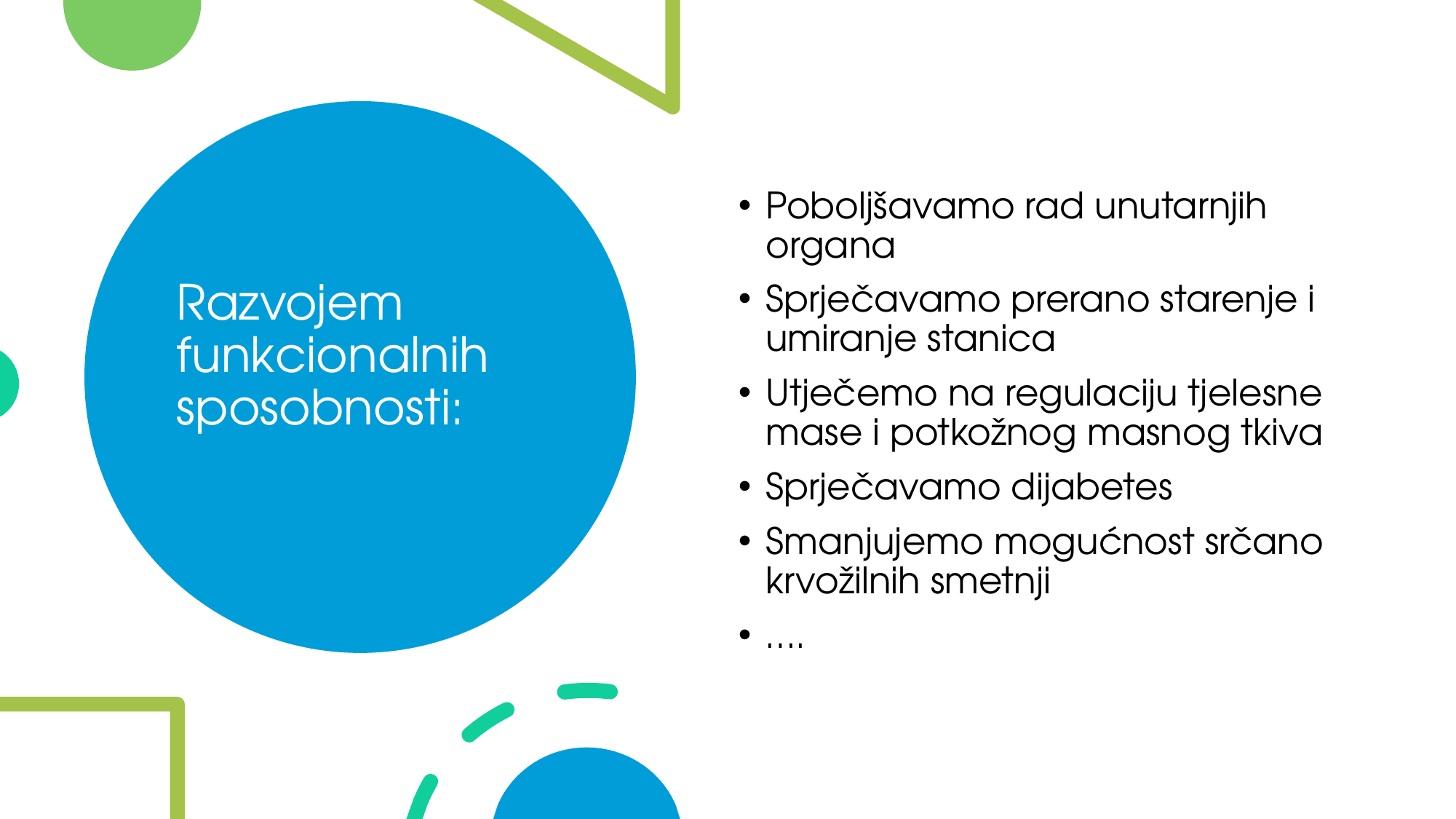

# Razvojem funkcionalnih sposobnosti:

Poboljšavamo rad unutarnjih organa
Sprječavamo prerano starenje i umiranje stanica
Utječemo na regulaciju tjelesne mase i potkožnog masnog tkiva
Sprječavamo dijabetes
Smanjujemo mogućnost srčano krvožilnih smetnji
….